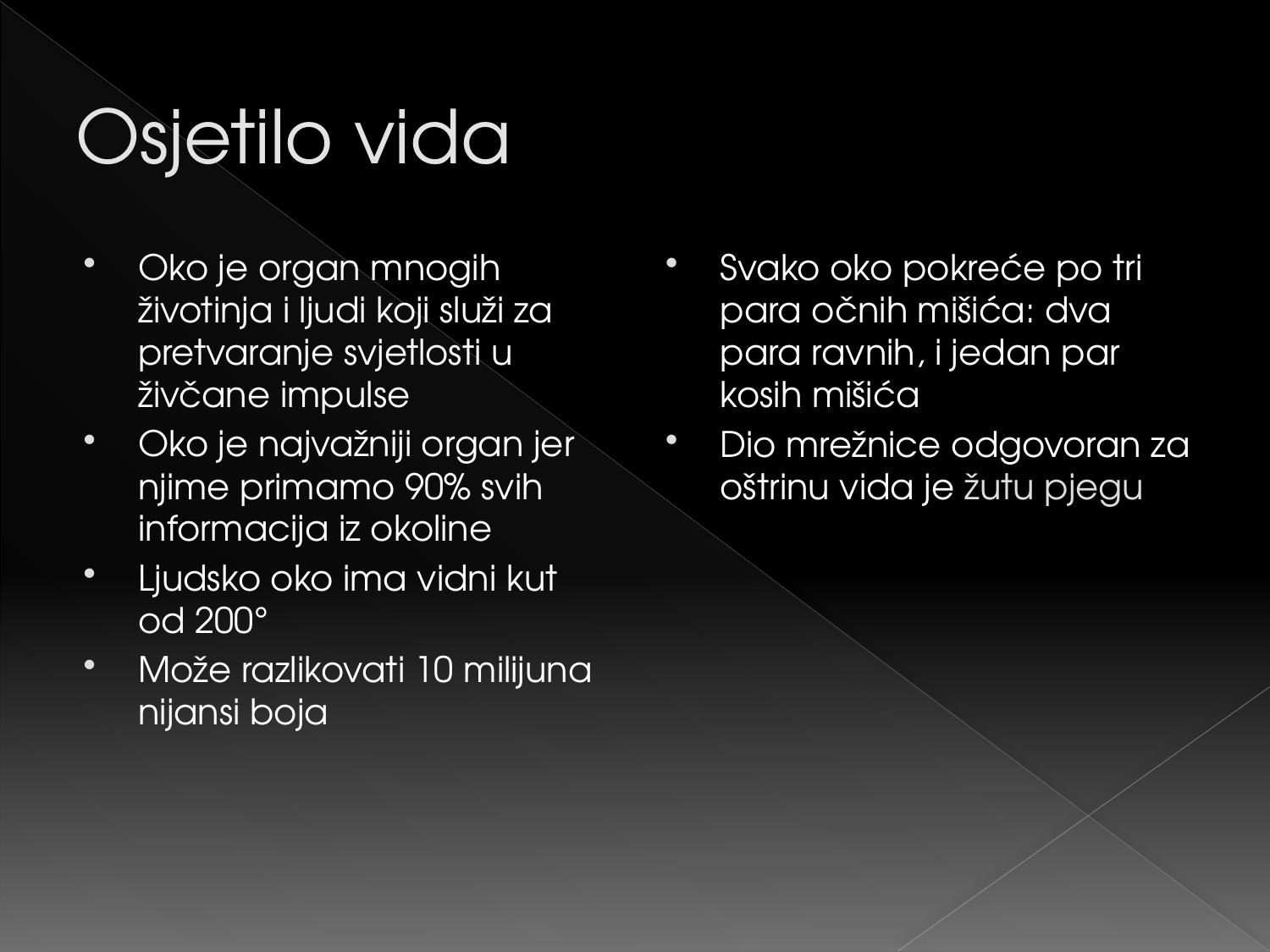

# Osjetilo vida
Oko je organ mnogih životinja i ljudi koji služi za pretvaranje svjetlosti u živčane impulse
Oko je najvažniji organ jer njime primamo 90% svih informacija iz okoline
Ljudsko oko ima vidni kut od 200°
Može razlikovati 10 milijuna nijansi boja
Svako oko pokreće po tri para očnih mišića: dva para ravnih, i jedan par kosih mišića
Dio mrežnice odgovoran za oštrinu vida je žutu pjegu